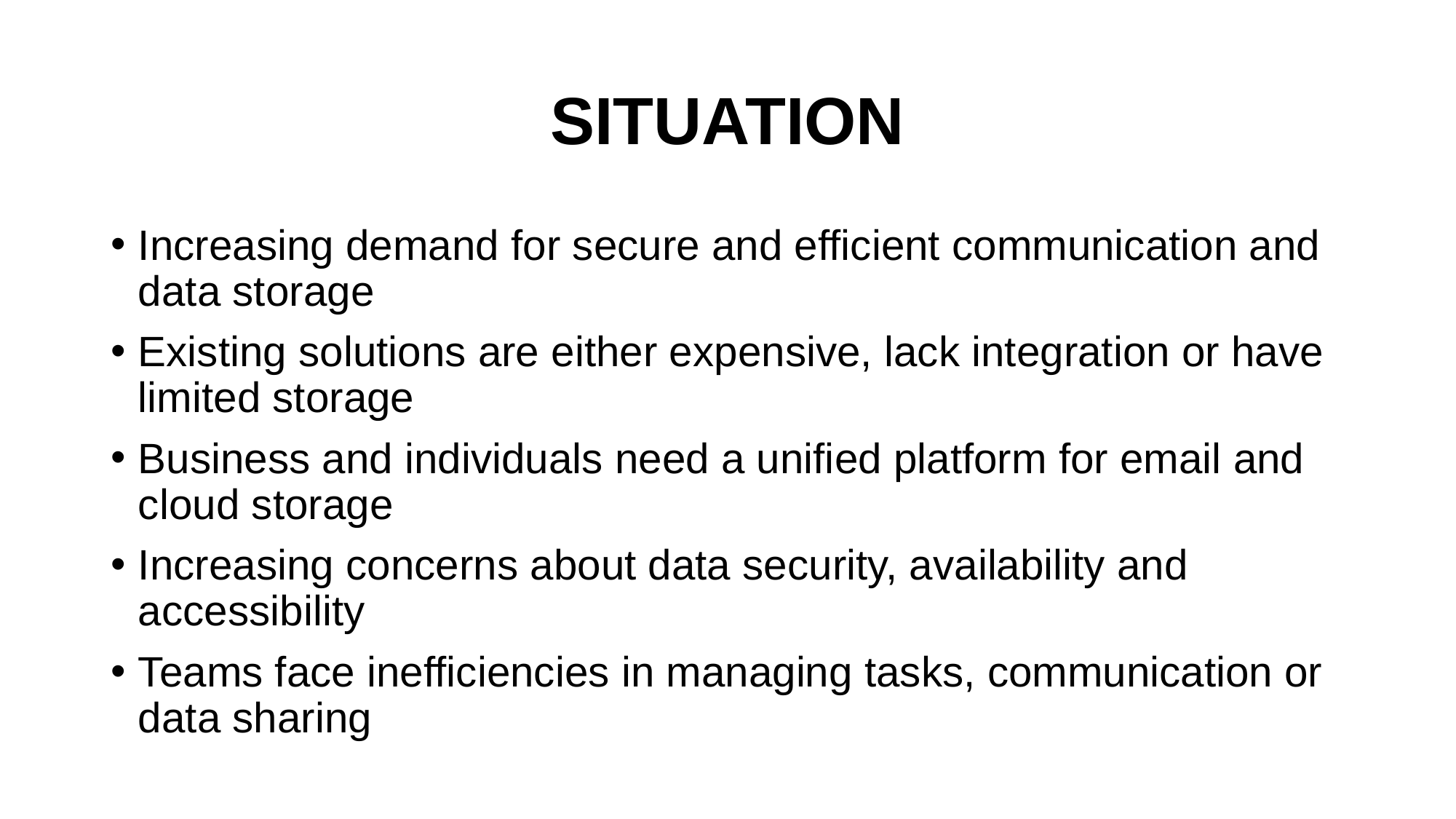

# SITUATION
Increasing demand for secure and efficient communication and data storage
Existing solutions are either expensive, lack integration or have limited storage
Business and individuals need a unified platform for email and cloud storage
Increasing concerns about data security, availability and accessibility
Teams face inefficiencies in managing tasks, communication or data sharing